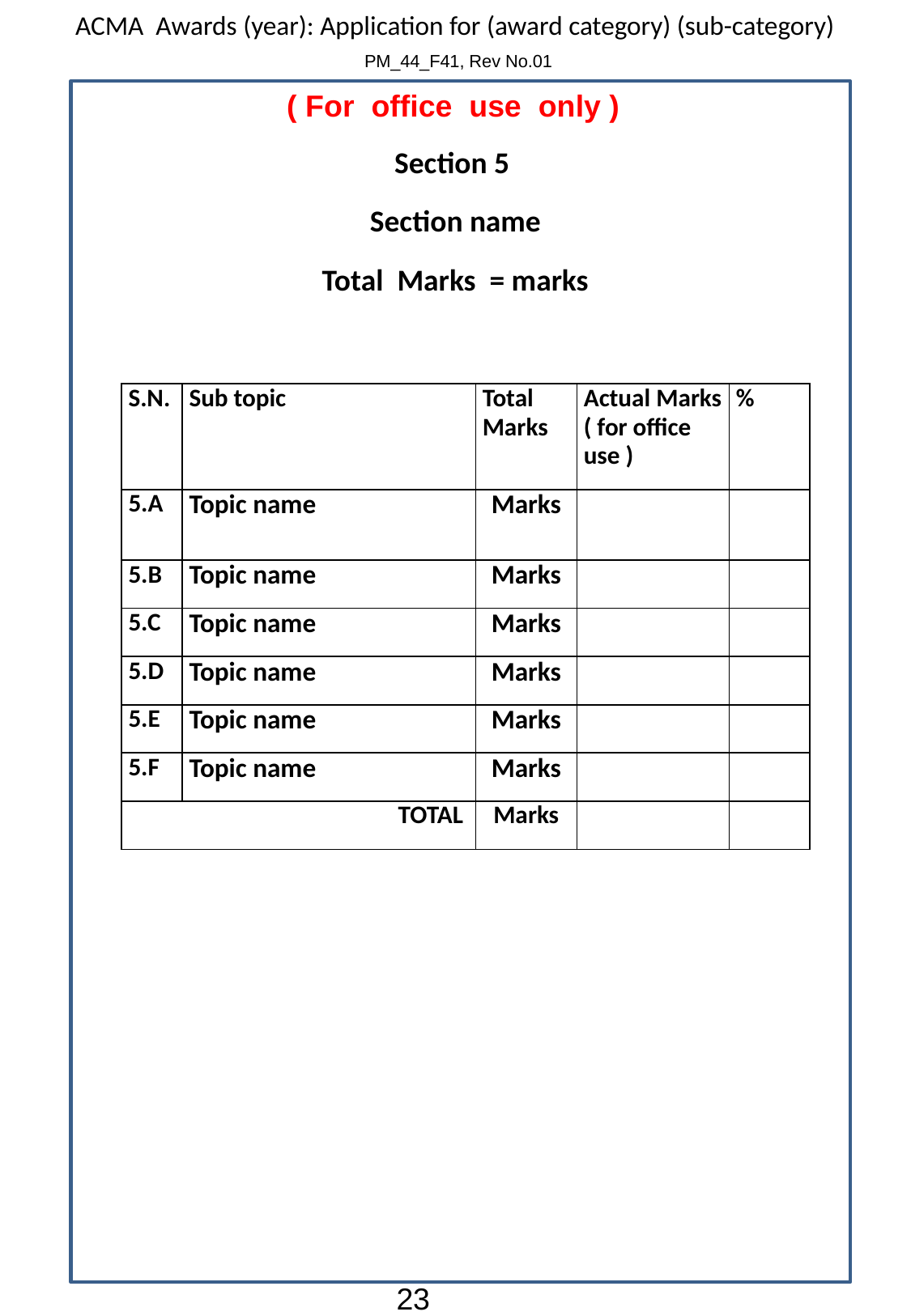

( For  office  use  only )
Section 5
Section name
Total  Marks  = marks
| S.N. | Sub topic | Total Marks | Actual Marks ( for office use ) | % |
| --- | --- | --- | --- | --- |
| 5.A | Topic name | Marks |  |  |
| 5.B | Topic name | Marks |  |  |
| 5.C | Topic name | Marks |  |  |
| 5.D | Topic name | Marks |  |  |
| 5.E | Topic name | Marks |  |  |
| 5.F | Topic name | Marks |  |  |
| TOTAL |  | Marks |  |  |